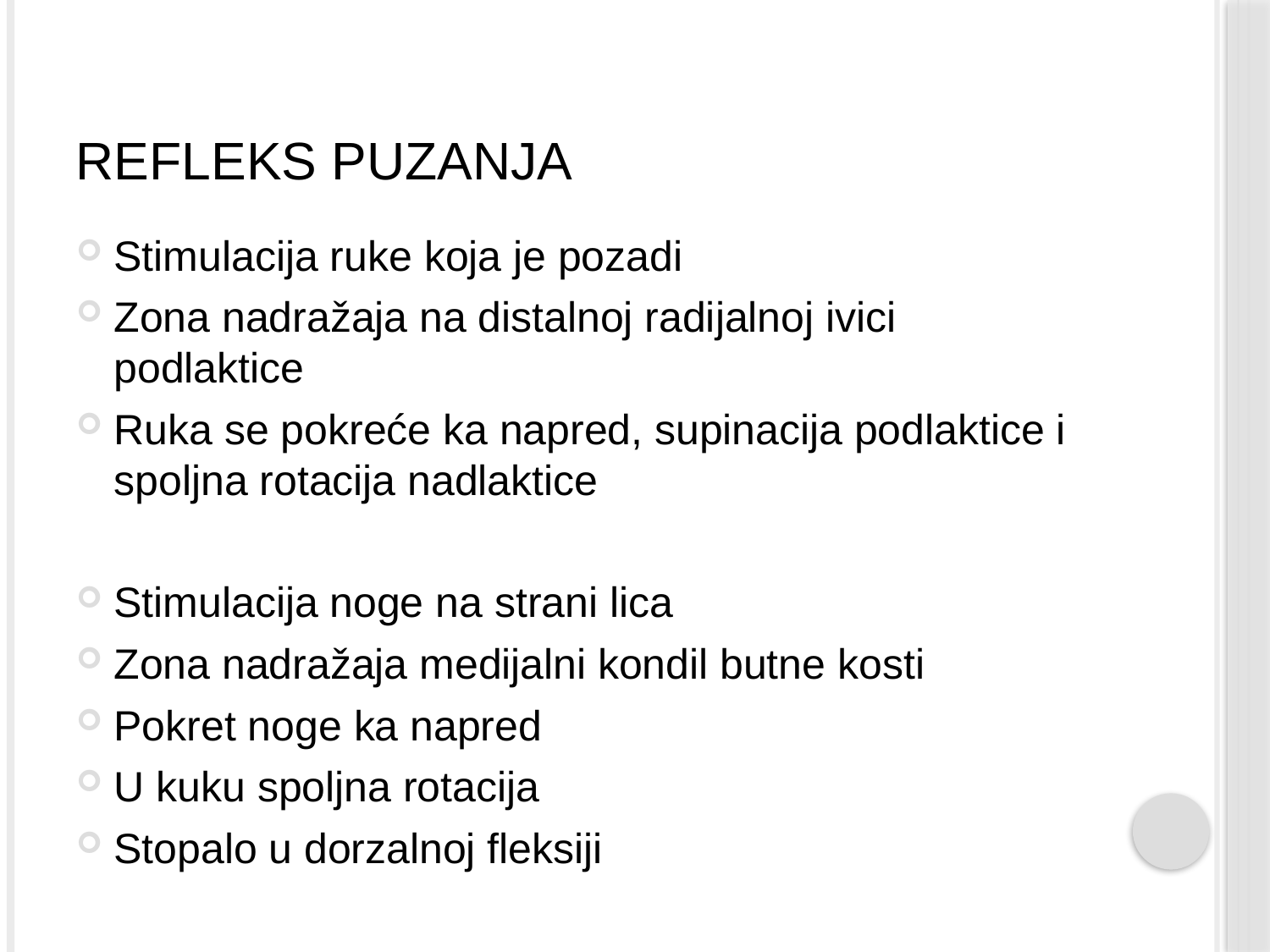

# Refleks puzanja
Stimulacija ruke koja je pozadi
Zona nadražaja na distalnoj radijalnoj ivici podlaktice
Ruka se pokreće ka napred, supinacija podlaktice i spoljna rotacija nadlaktice

Stimulacija noge na strani lica
Zona nadražaja medijalni kondil butne kosti
Pokret noge ka napred
U kuku spoljna rotacija
Stopalo u dorzalnoj fleksiji